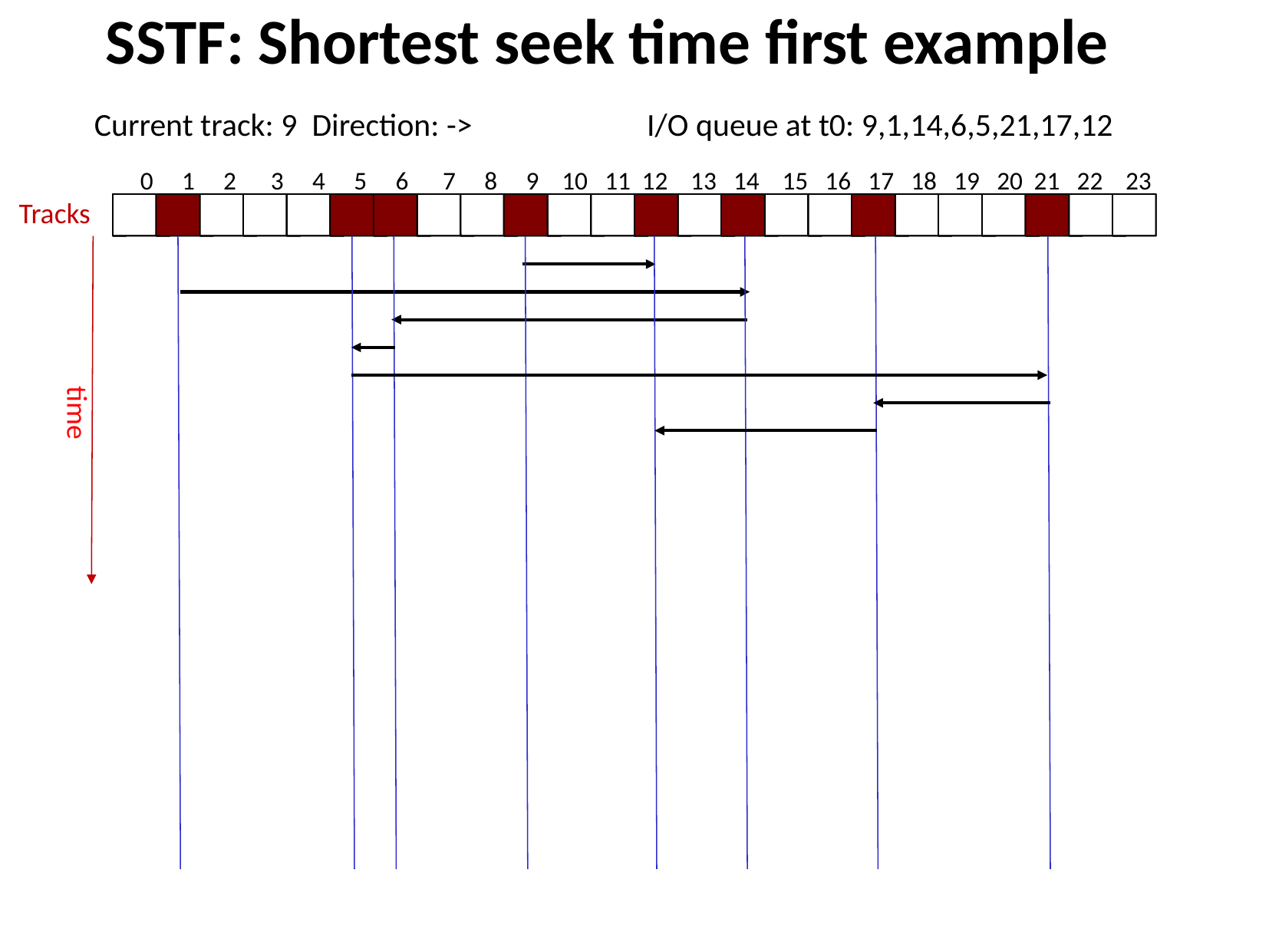

# SSTF: Shortest seek time first example
Current track: 9  Direction: ->                        I/O queue at t0: 9,1,14,6,5,21,17,12
0     1     2      3     4     5     6      7     8     9    10   11  12    13   14    15   16   17   18   19   20  21   22    23
Tracks

time